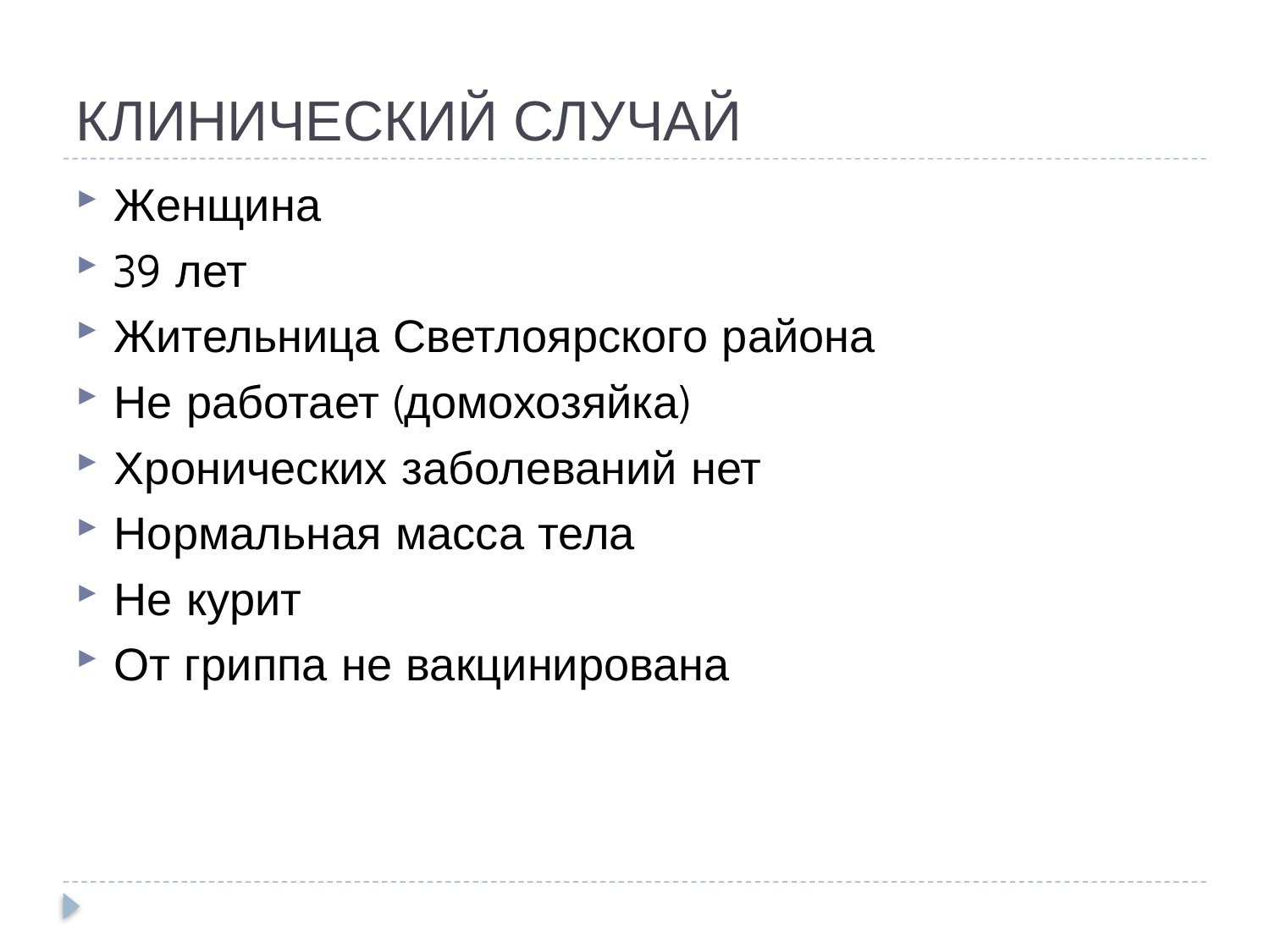

# КЛИНИЧЕСКИЙ СЛУЧАЙ
Женщина
39 лет
Жительница Светлоярского района
Не работает (домохозяйка)
Хронических заболеваний нет
Нормальная масса тела
Не курит
От гриппа не вакцинирована